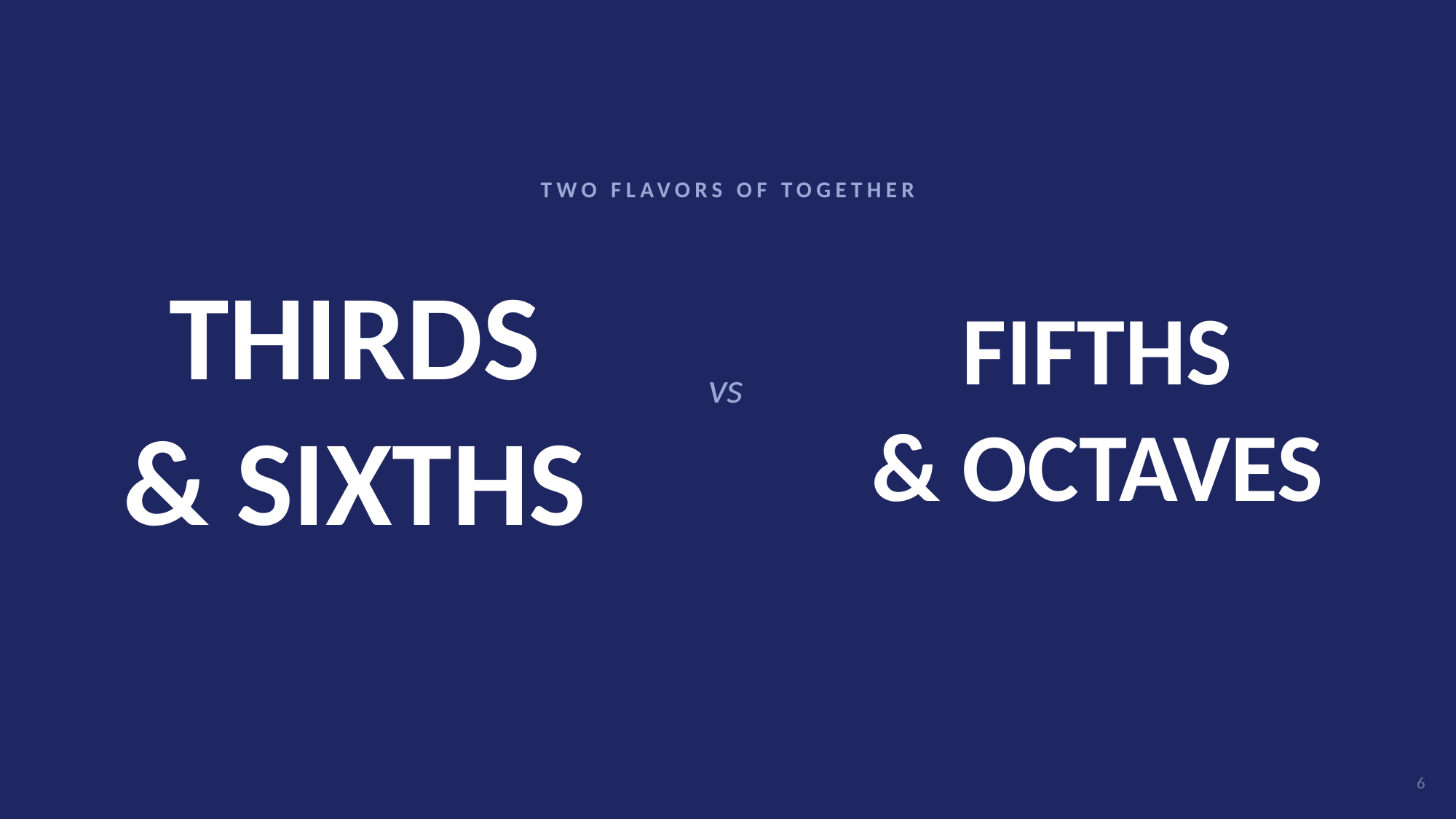

TWO FLAVORS OF TOGETHER
# THIRDS
& SIXTHS
FIFTHS
& OCTAVES
vs
6